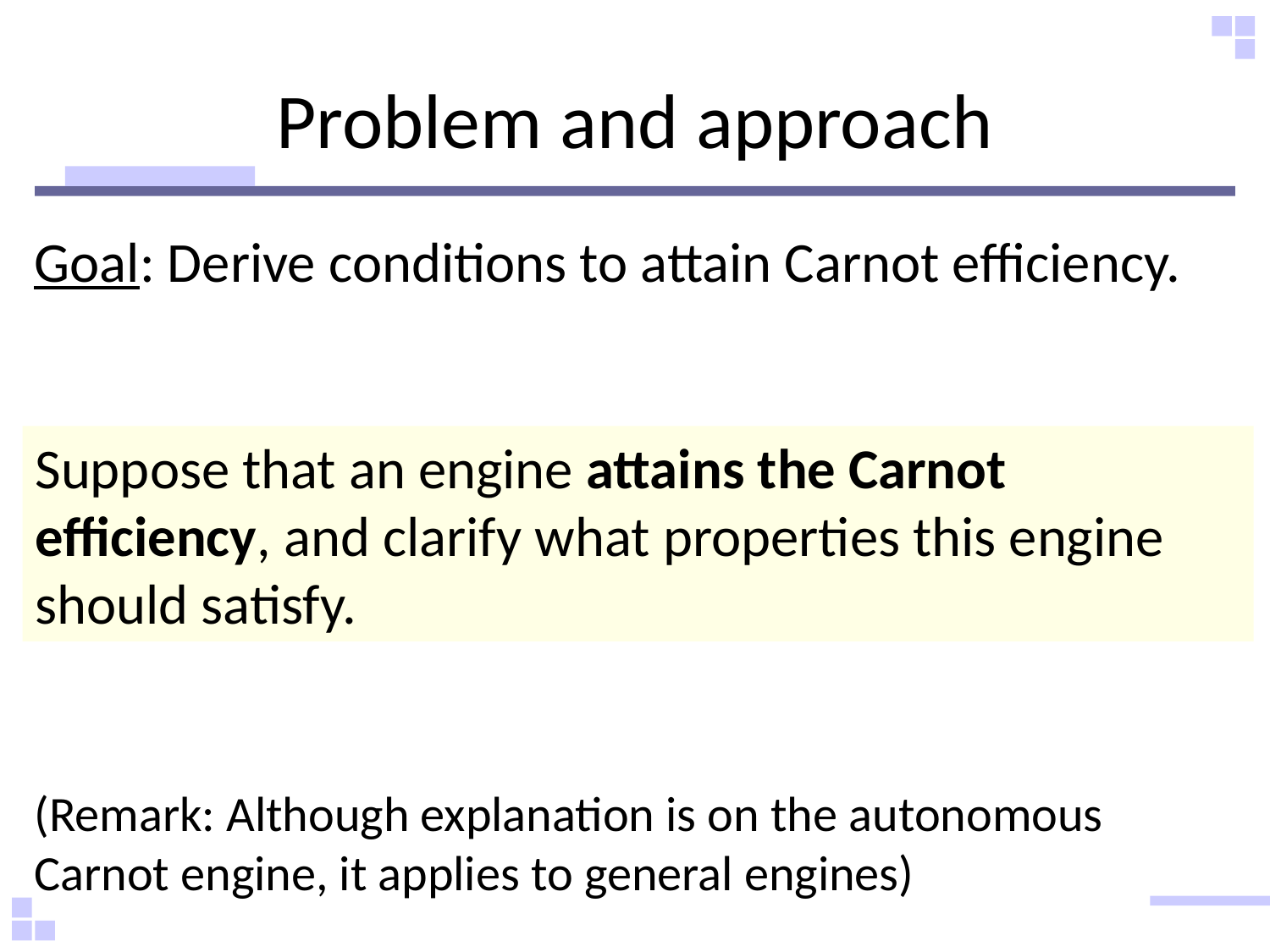

# Problem and approach
Goal: Derive conditions to attain Carnot efficiency.
Suppose that an engine attains the Carnot efficiency, and clarify what properties this engine should satisfy.
(Remark: Although explanation is on the autonomous Carnot engine, it applies to general engines)